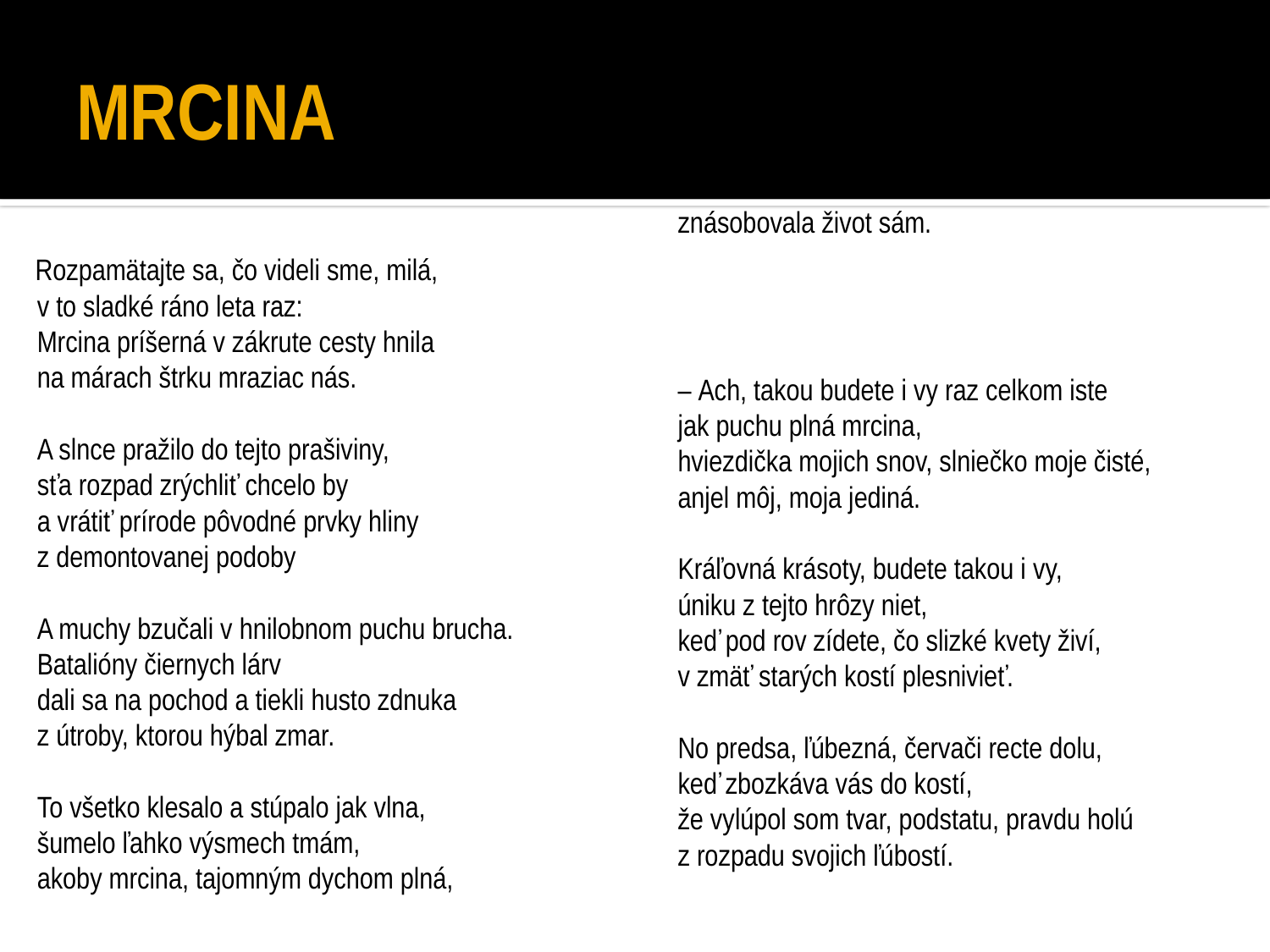

# MRCINA

      Rozpamätajte sa, čo videli sme, milá,
       v to sladké ráno leta raz:
       Mrcina príšerná v zákrute cesty hnila
       na márach štrku mraziac nás.

       A slnce pražilo do tejto prašiviny,
       sťa rozpad zrýchliť chcelo by
       a vrátiť prírode pôvodné prvky hliny
       z demontovanej podoby

       A muchy bzučali v hnilobnom puchu brucha.
       Batalióny čiernych lárv
       dali sa na pochod a tiekli husto zdnuka
       z útroby, ktorou hýbal zmar.

       To všetko klesalo a stúpalo jak vlna,
       šumelo ľahko výsmech tmám,
       akoby mrcina, tajomným dychom plná,
       znásobovala život sám.

       – Ach, takou budete i vy raz celkom iste
       jak puchu plná mrcina,
       hviezdička mojich snov, slniečko moje čisté,
       anjel môj, moja jediná.

       Kráľovná krásoty, budete takou i vy,
       úniku z tejto hrôzy niet,
       keď pod rov zídete, čo slizké kvety živí,
       v zmäť starých kostí plesnivieť.

       No predsa, ľúbezná, červači recte dolu,
       keď zbozkáva vás do kostí,
       že vylúpol som tvar, podstatu, pravdu holú
       z rozpadu svojich ľúbostí.